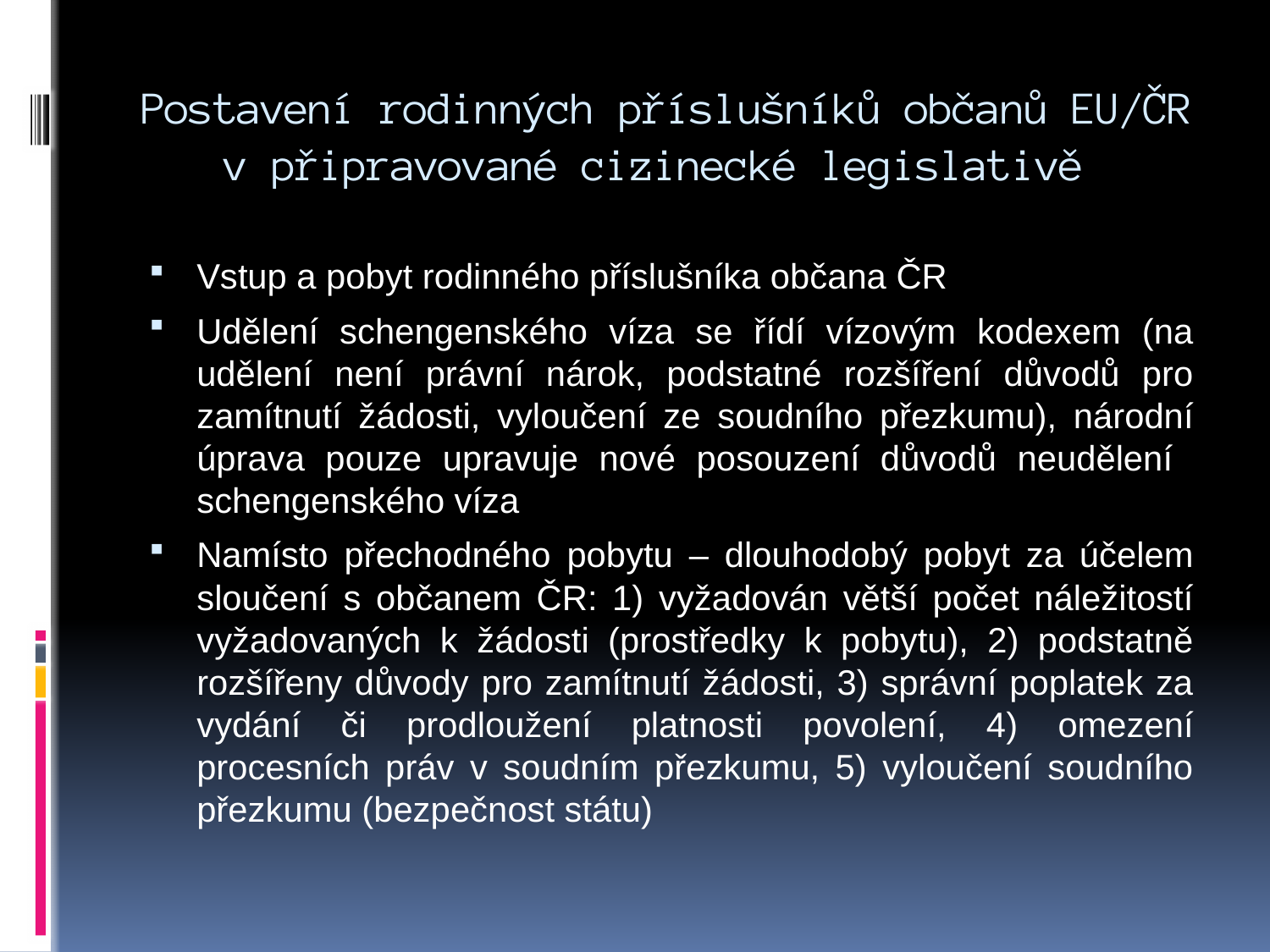

# Postavení rodinných příslušníků občanů EU/ČR v připravované cizinecké legislativě
Vstup a pobyt rodinného příslušníka občana ČR
Udělení schengenského víza se řídí vízovým kodexem (na udělení není právní nárok, podstatné rozšíření důvodů pro zamítnutí žádosti, vyloučení ze soudního přezkumu), národní úprava pouze upravuje nové posouzení důvodů neudělení  schengenského víza
Namísto přechodného pobytu – dlouhodobý pobyt za účelem sloučení s občanem ČR: 1) vyžadován větší počet náležitostí vyžadovaných k žádosti (prostředky k pobytu), 2) podstatně rozšířeny důvody pro zamítnutí žádosti, 3) správní poplatek za vydání či prodloužení platnosti povolení, 4) omezení procesních práv v soudním přezkumu, 5) vyloučení soudního přezkumu (bezpečnost státu)